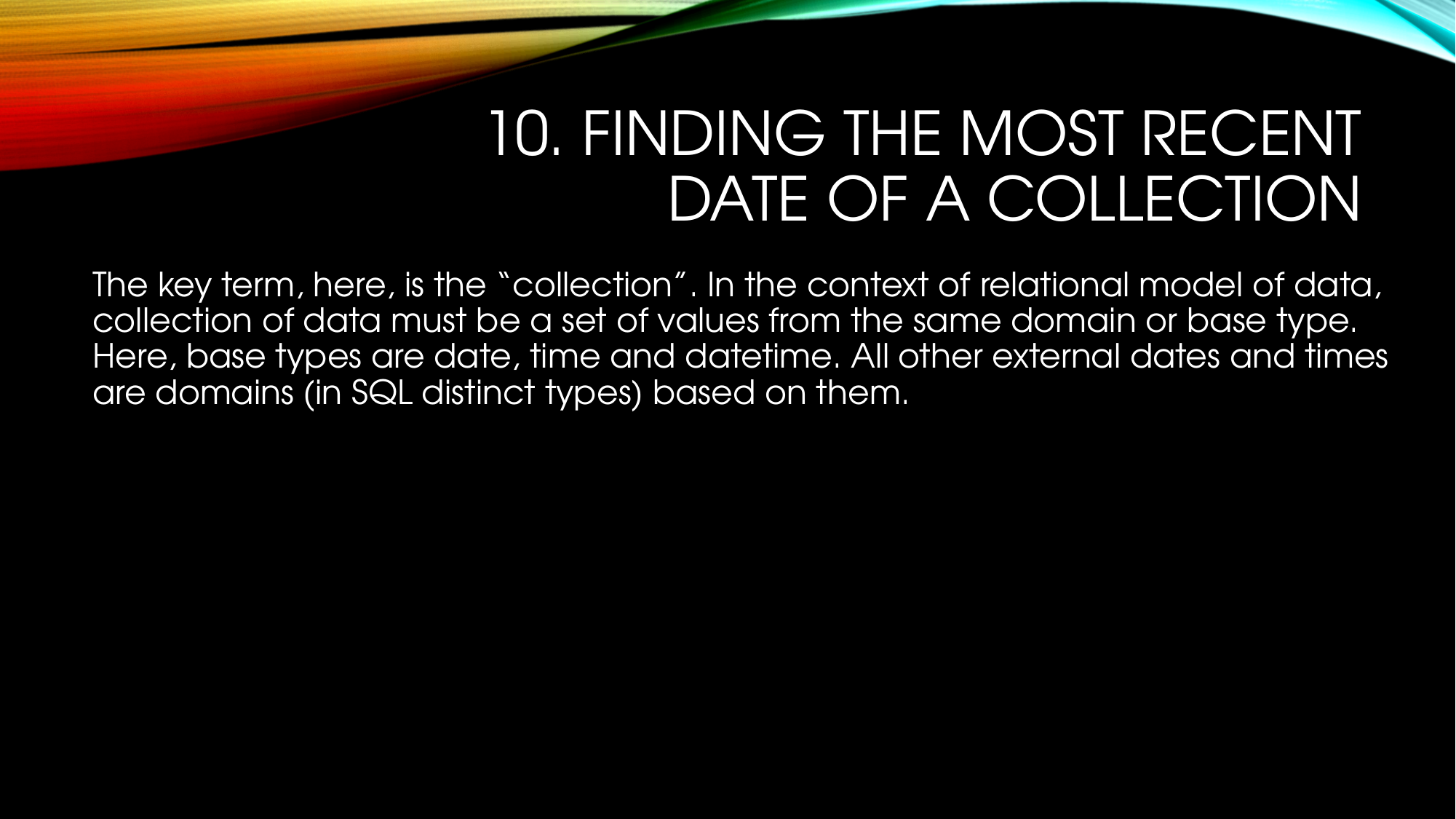

# 10. Finding the most recent date of a collection
The key term, here, is the “collection”. In the context of relational model of data, collection of data must be a set of values from the same domain or base type. Here, base types are date, time and datetime. All other external dates and times are domains (in SQL distinct types) based on them.